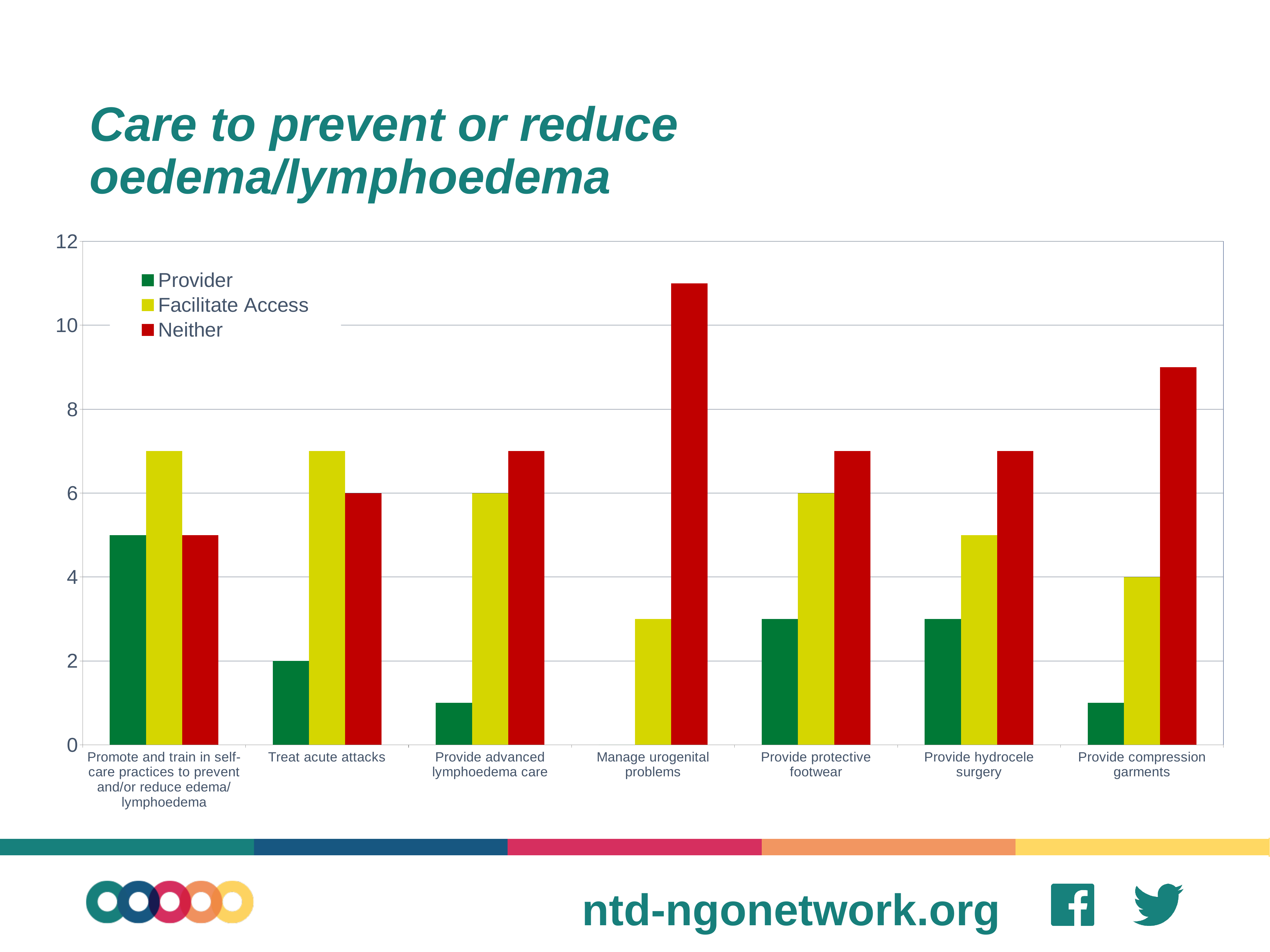

# Care to prevent or reduce oedema/lymphoedema

### Chart

| Category | Provider | Facilitate Access | Neither |
|---|---|---|---|
| Promote and train in self-care practices to prevent and/or reduce edema/lymphoedema | 5.0 | 7.0 | 5.0 |
| Treat acute attacks | 2.0 | 7.0 | 6.0 |
| Provide advanced lymphoedema care | 1.0 | 6.0 | 7.0 |
| Manage urogenital problems | 0.0 | 3.0 | 11.0 |
| Provide protective footwear | 3.0 | 6.0 | 7.0 |
| Provide hydrocele surgery | 3.0 | 5.0 | 7.0 |
| Provide compression garments | 1.0 | 4.0 | 9.0 |